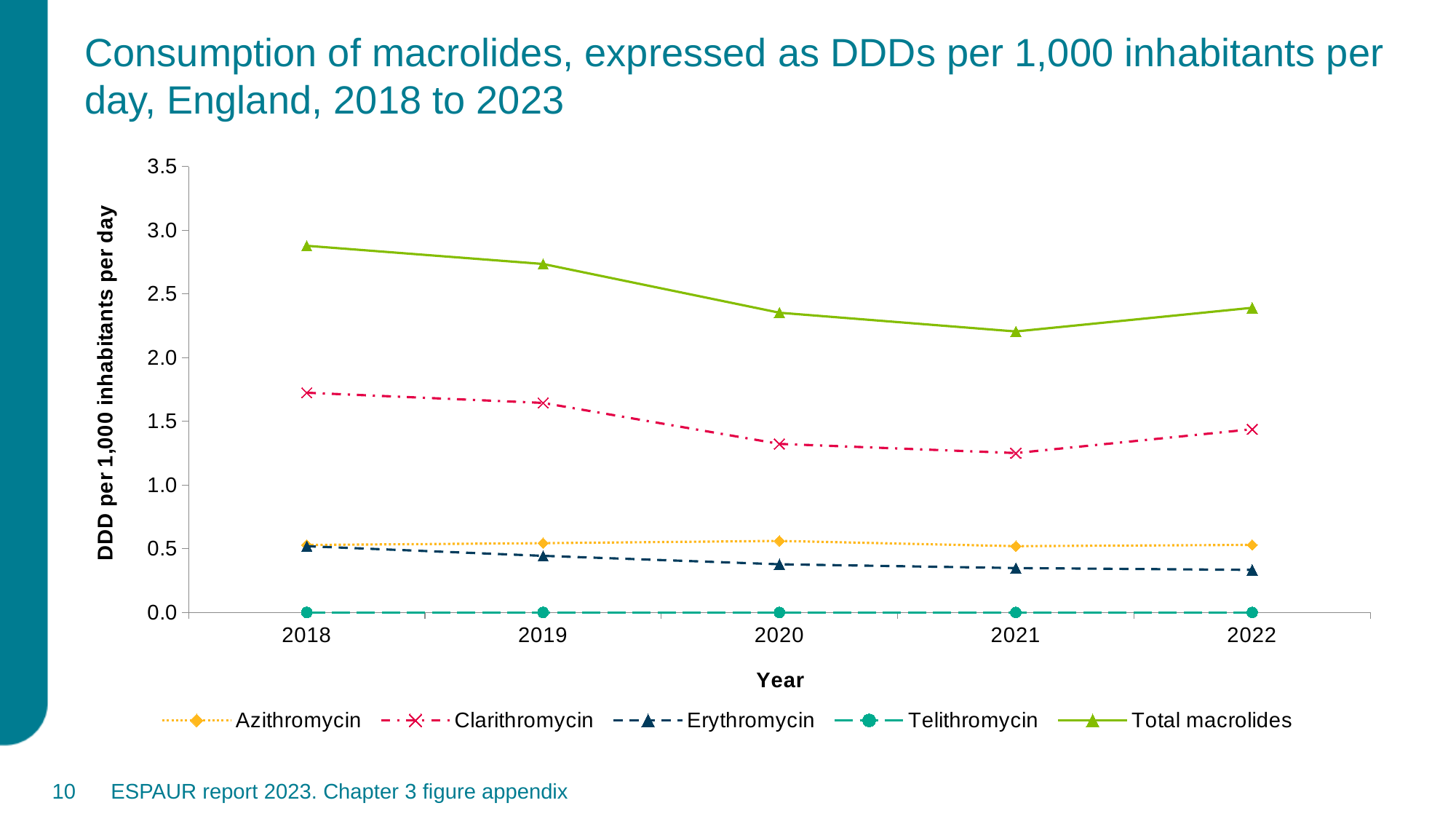

# Consumption of macrolides, expressed as DDDs per 1,000 inhabitants per day, England, 2018 to 2023

### Chart

| Category | Azithromycin | Clarithromycin | Erythromycin | Telithromycin |  |
|---|---|---|---|---|---|
| 2018 | 0.5296261737092607 | 1.7247034582910286 | 0.5198085279199418 | 0.0 | 2.8781756347275356 |
| 2019 | 0.5438985209779923 | 1.6448205829098532 | 0.44414593932517654 | 0.0 | 2.7355051085904196 |
| 2020 | 0.5613317250519927 | 1.3232033374876842 | 0.3779666625693059 | 0.0 | 2.35295171164565 |
| 2021 | 0.5200923286921508 | 1.2511713694221207 | 0.3482854217300497 | 0.0 | 2.2055740060742712 |
| 2022 | 0.5304491033337548 | 1.4382526935972495 | 0.33405479500268953 | 0.0 | 2.3916716236929223 |
10
ESPAUR report 2023. Chapter 3 figure appendix